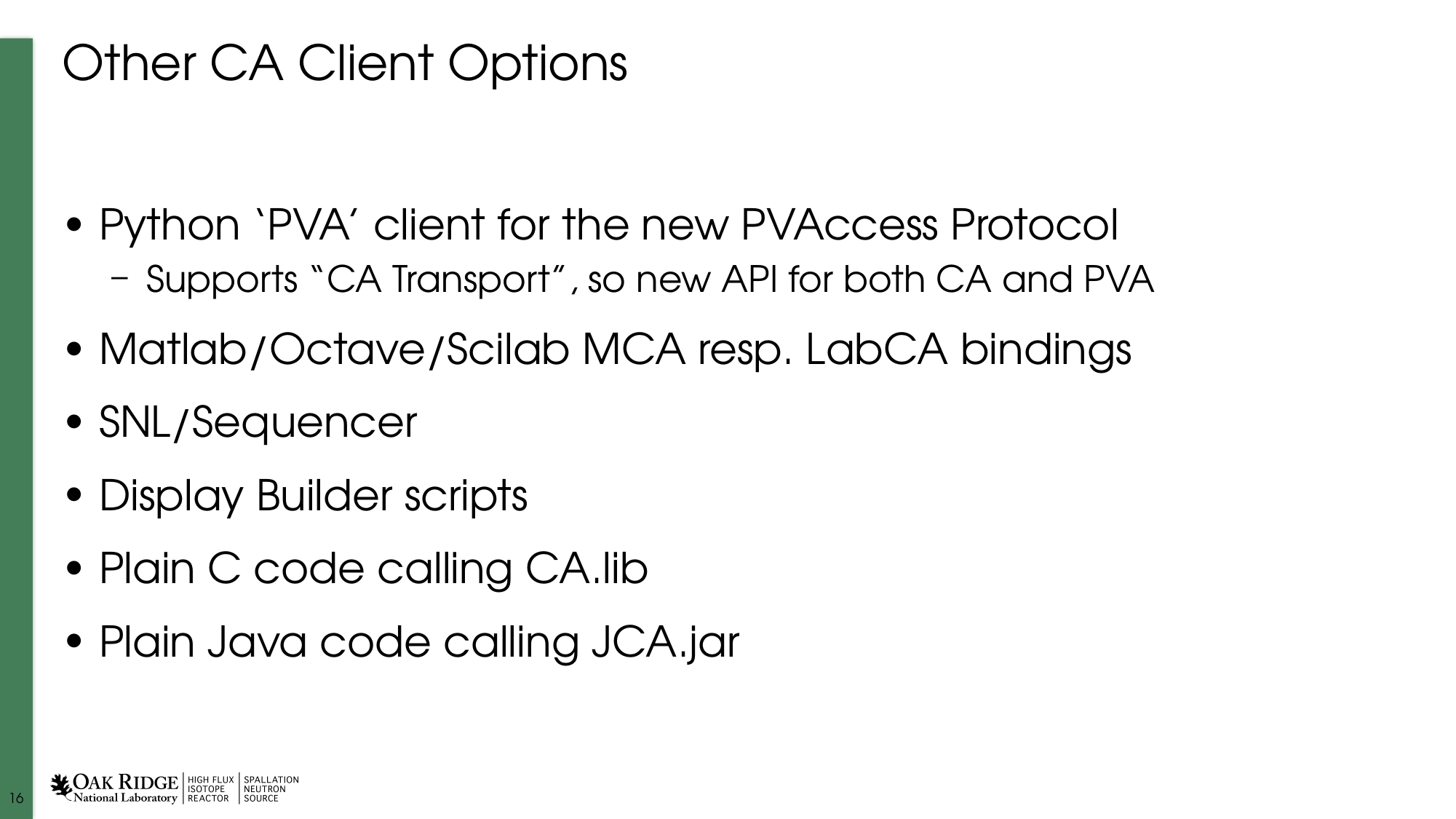

# Other CA Client Options
Python ‘PVA’ client for the new PVAccess Protocol
Supports “CA Transport”, so new API for both CA and PVA
Matlab/Octave/Scilab MCA resp. LabCA bindings
SNL/Sequencer
Display Builder scripts
Plain C code calling CA.lib
Plain Java code calling JCA.jar